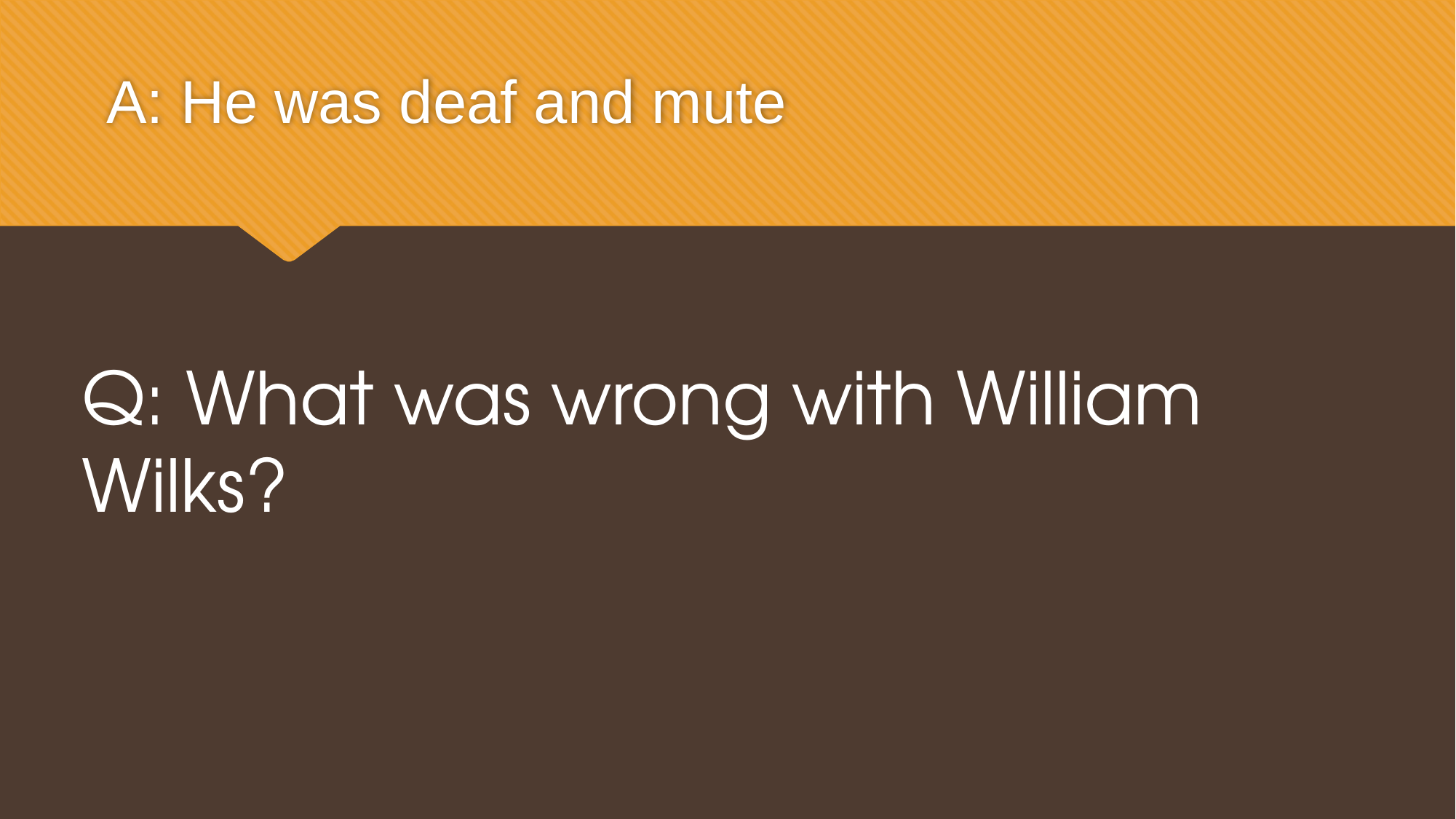

A: He was deaf and mute
Q: What was wrong with William Wilks?